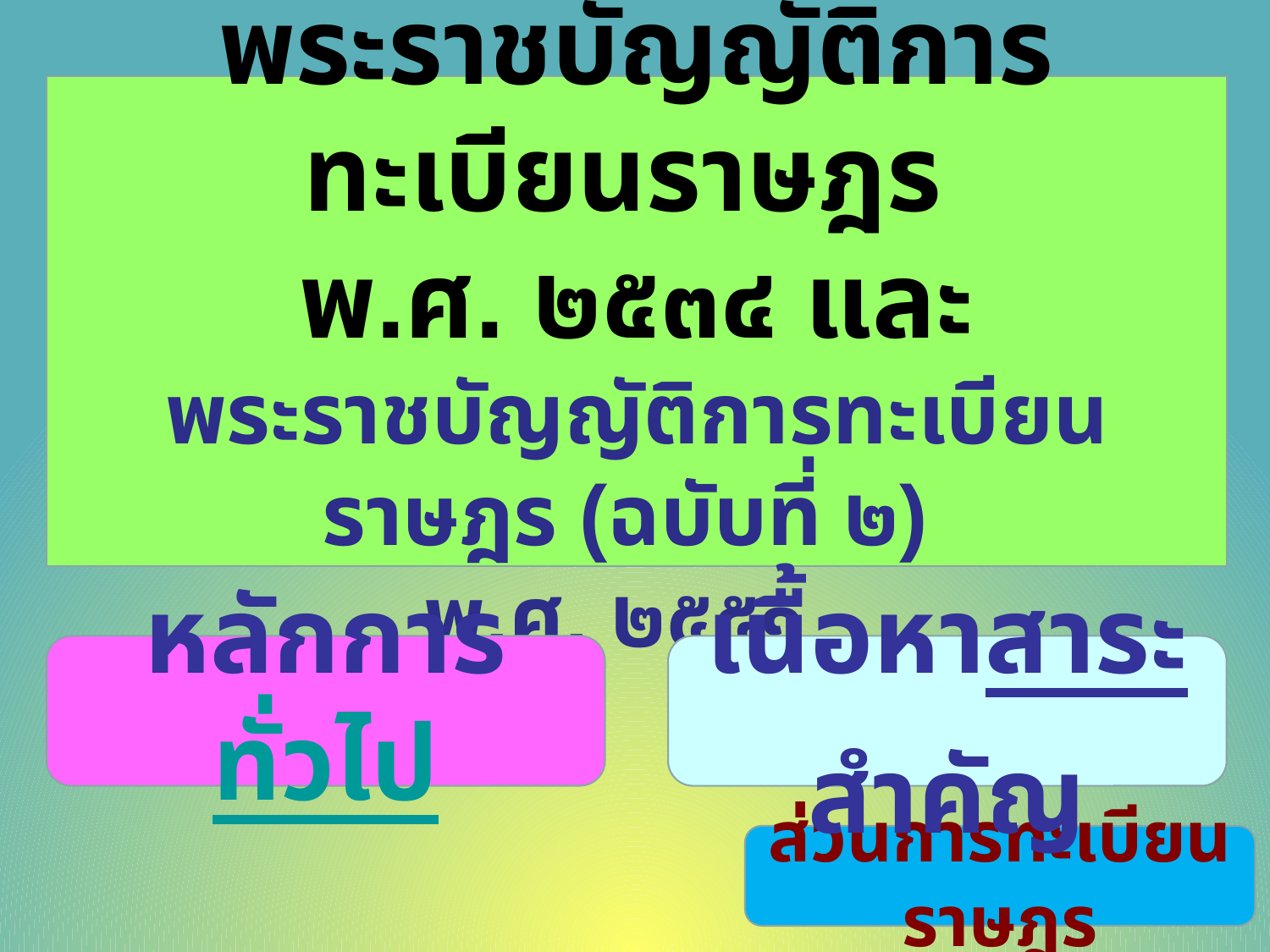

พระราชบัญญัติการทะเบียนราษฎร
พ.ศ. ๒๕๓๔ และ
พระราชบัญญัติการทะเบียนราษฎร (ฉบับที่ ๒)
พ.ศ. ๒๕๕๑
หลักการทั่วไป
เนื้อหาสาระสำคัญ
ส่วนการทะเบียนราษฎร